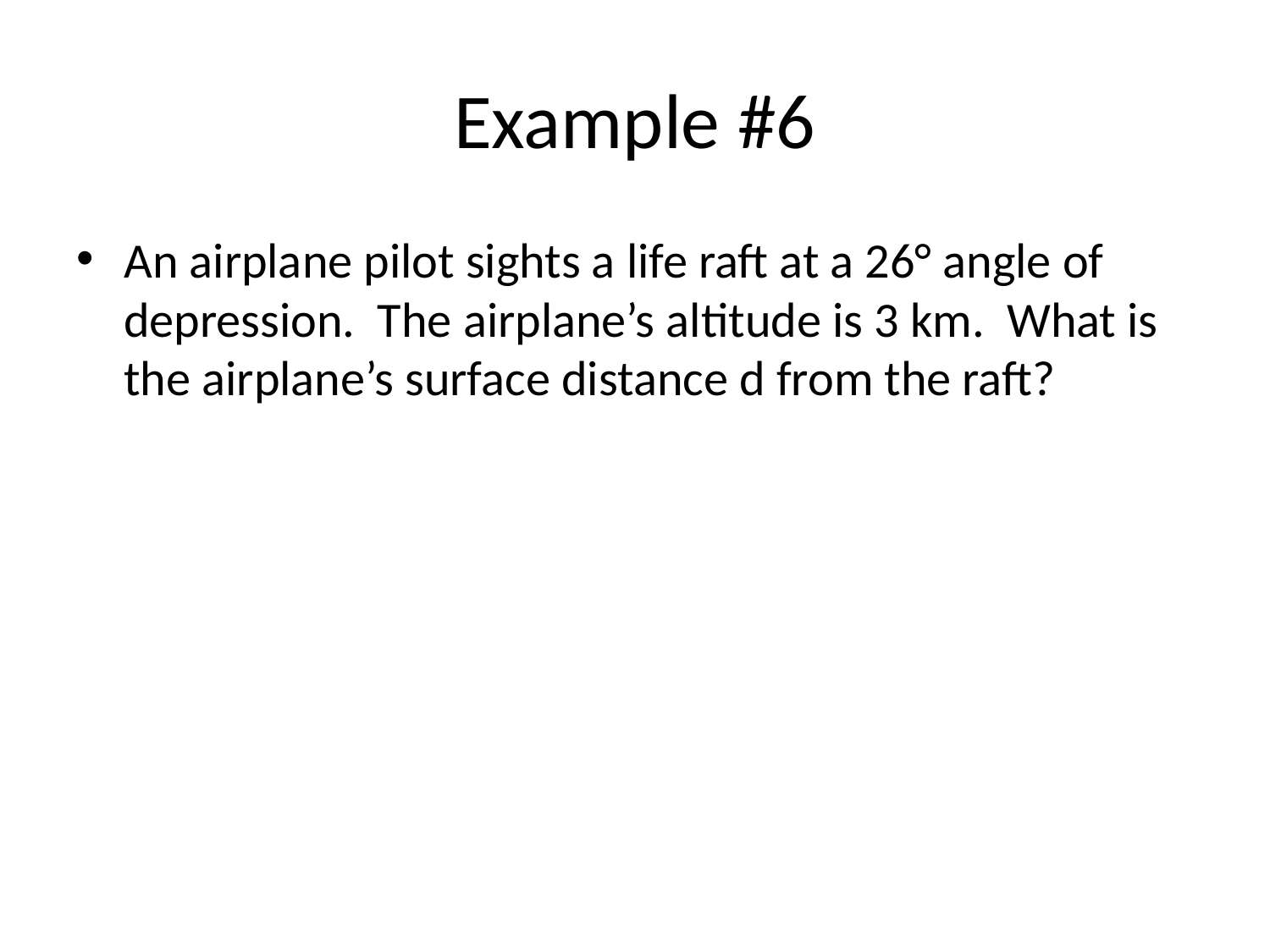

# Example #6
An airplane pilot sights a life raft at a 26° angle of depression.  The airplane’s altitude is 3 km.  What is the airplane’s surface distance d from the raft?